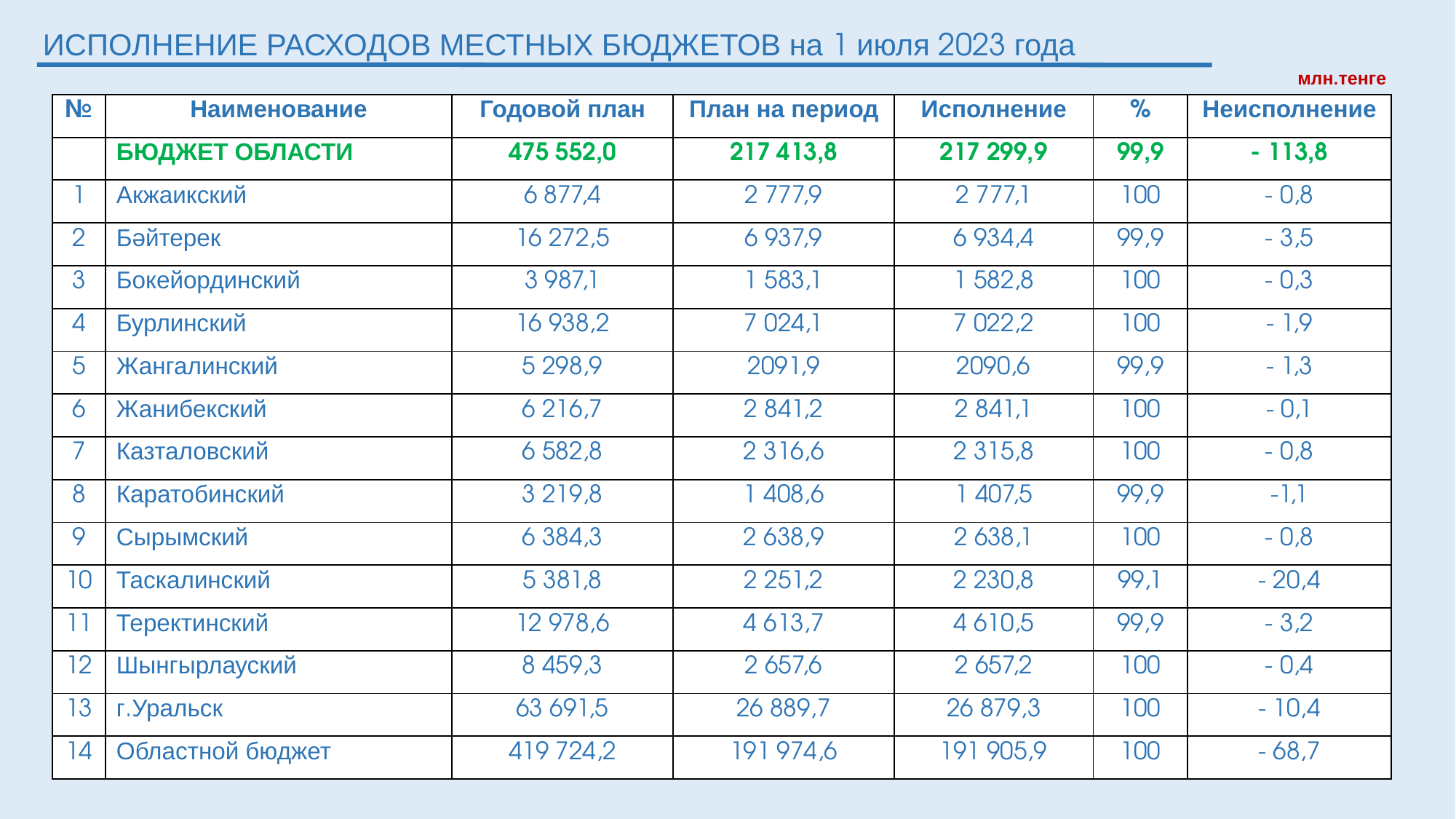

ИСПОЛНЕНИЕ РАСХОДОВ МЕСТНЫХ БЮДЖЕТОВ на 1 июля 2023 года
млн.тенге
| № | Наименование | Годовой план | План на период | Исполнение | % | Неисполнение |
| --- | --- | --- | --- | --- | --- | --- |
|  | БЮДЖЕТ ОБЛАСТИ | 475 552,0 | 217 413,8 | 217 299,9 | 99,9 | - 113,8 |
| 1 | Акжаикский | 6 877,4 | 2 777,9 | 2 777,1 | 100 | - 0,8 |
| 2 | Бәйтерек | 16 272,5 | 6 937,9 | 6 934,4 | 99,9 | - 3,5 |
| 3 | Бокейординский | 3 987,1 | 1 583,1 | 1 582,8 | 100 | - 0,3 |
| 4 | Бурлинский | 16 938,2 | 7 024,1 | 7 022,2 | 100 | - 1,9 |
| 5 | Жангалинский | 5 298,9 | 2091,9 | 2090,6 | 99,9 | - 1,3 |
| 6 | Жанибекский | 6 216,7 | 2 841,2 | 2 841,1 | 100 | - 0,1 |
| 7 | Казталовский | 6 582,8 | 2 316,6 | 2 315,8 | 100 | - 0,8 |
| 8 | Каратобинский | 3 219,8 | 1 408,6 | 1 407,5 | 99,9 | -1,1 |
| 9 | Сырымский | 6 384,3 | 2 638,9 | 2 638,1 | 100 | - 0,8 |
| 10 | Таскалинский | 5 381,8 | 2 251,2 | 2 230,8 | 99,1 | - 20,4 |
| 11 | Теректинский | 12 978,6 | 4 613,7 | 4 610,5 | 99,9 | - 3,2 |
| 12 | Шынгырлауский | 8 459,3 | 2 657,6 | 2 657,2 | 100 | - 0,4 |
| 13 | г.Уральск | 63 691,5 | 26 889,7 | 26 879,3 | 100 | - 10,4 |
| 14 | Областной бюджет | 419 724,2 | 191 974,6 | 191 905,9 | 100 | - 68,7 |